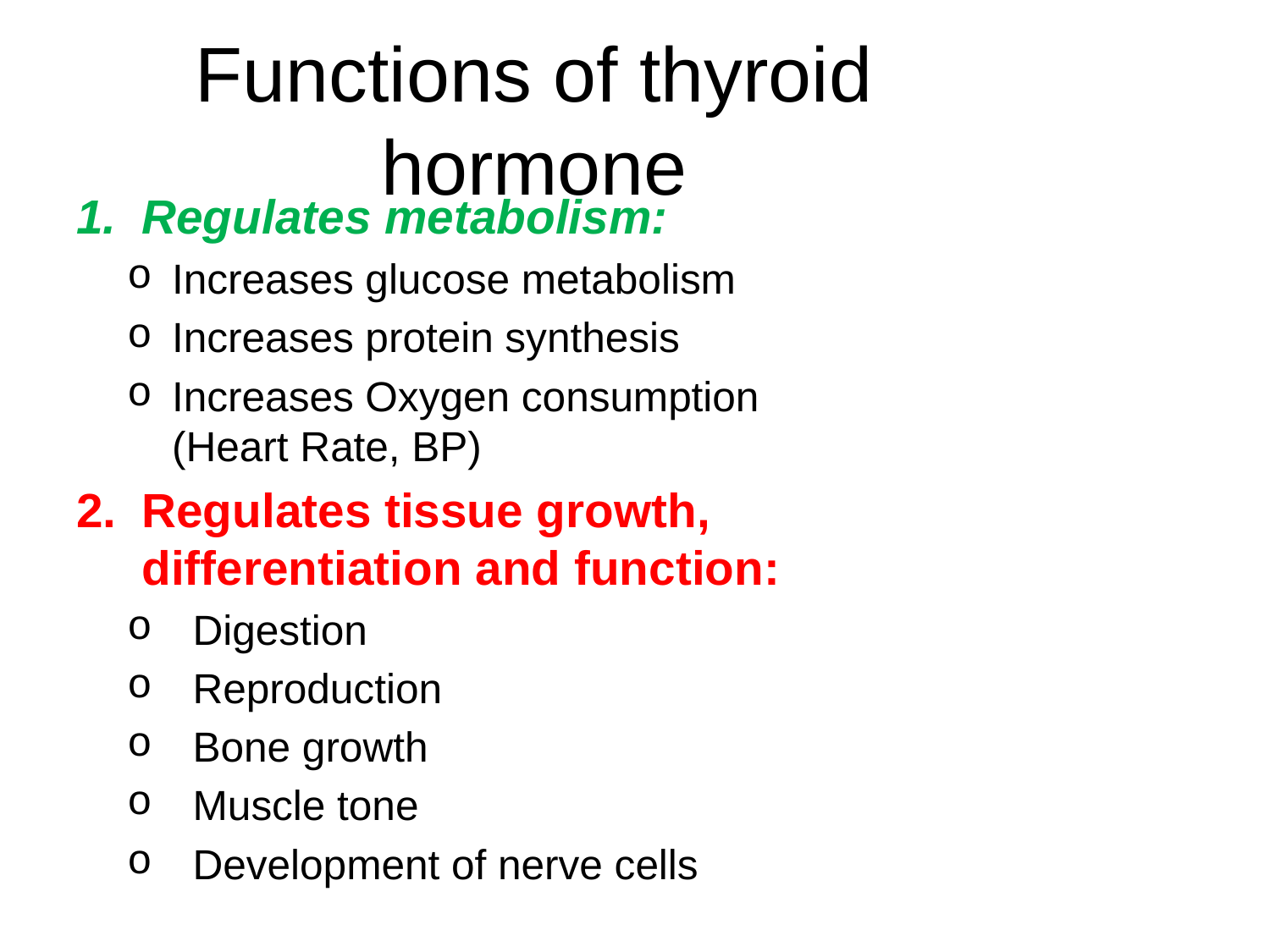

# Functions of thyroid hormone
Regulates metabolism:
Increases glucose metabolism
Increases protein synthesis
Increases Oxygen consumption (Heart Rate, BP)
Regulates tissue growth, differentiation and function:
Digestion
Reproduction
Bone growth
Muscle tone
Development of nerve cells